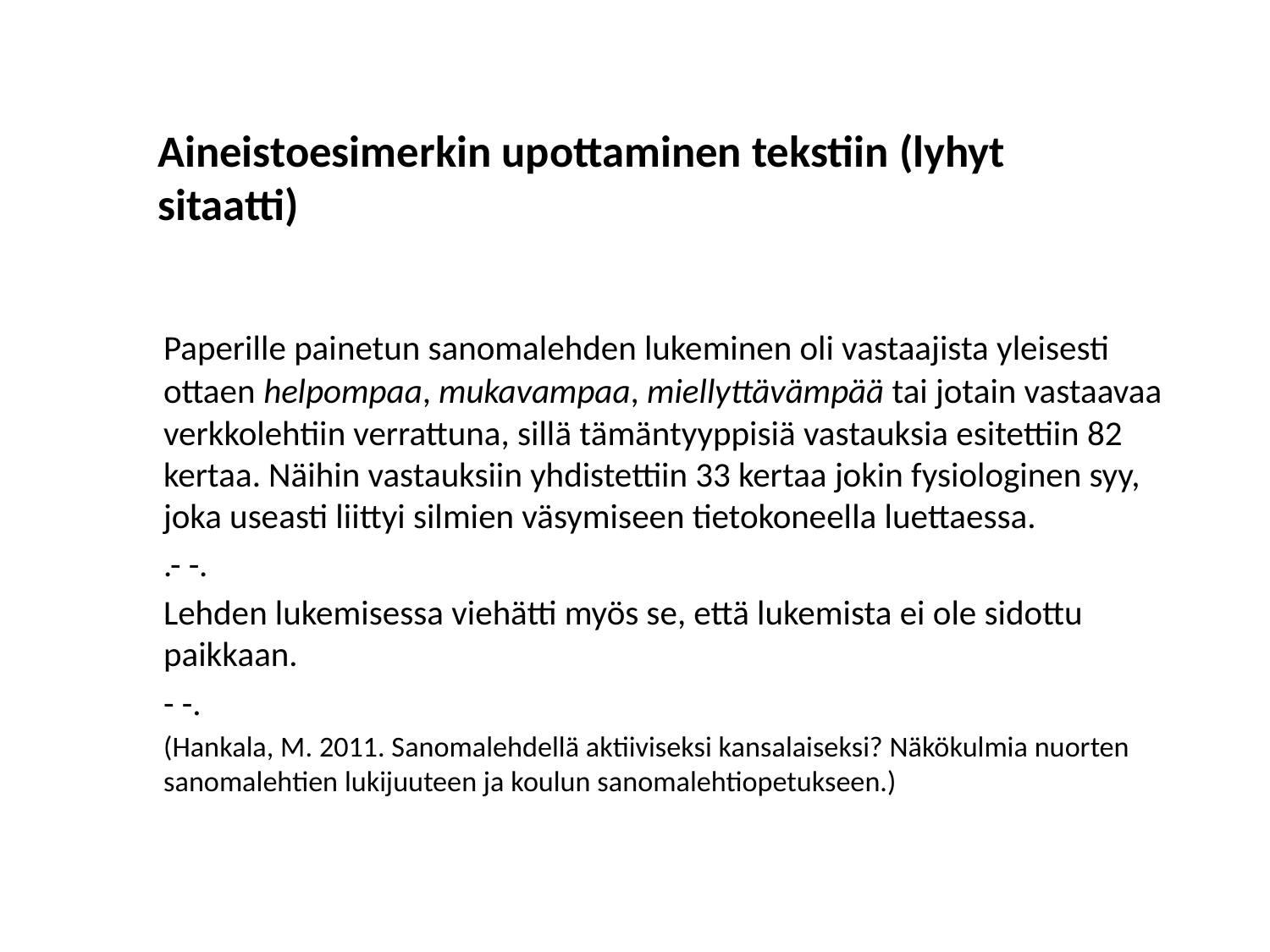

# Aineistoesimerkin upottaminen tekstiin (lyhyt sitaatti)

	Paperille painetun sanomalehden lukeminen oli vastaajista yleisesti ottaen helpompaa, mukavampaa, miellyttävämpää tai jotain vastaavaa verkkolehtiin verrattuna, sillä tämäntyyppisiä vastauksia esitettiin 82 kertaa. Näihin vastauksiin yhdistettiin 33 kertaa jokin fysiologinen syy, joka useasti liittyi silmien väsymiseen tietokoneella luettaessa.
	.- -.
	Lehden lukemisessa viehätti myös se, että lukemista ei ole sidottu paikkaan.
	- -.
	(Hankala, M. 2011. Sanomalehdellä aktiiviseksi kansalaiseksi? Näkökulmia nuorten sanomalehtien lukijuuteen ja koulun sanomalehtiopetukseen.)